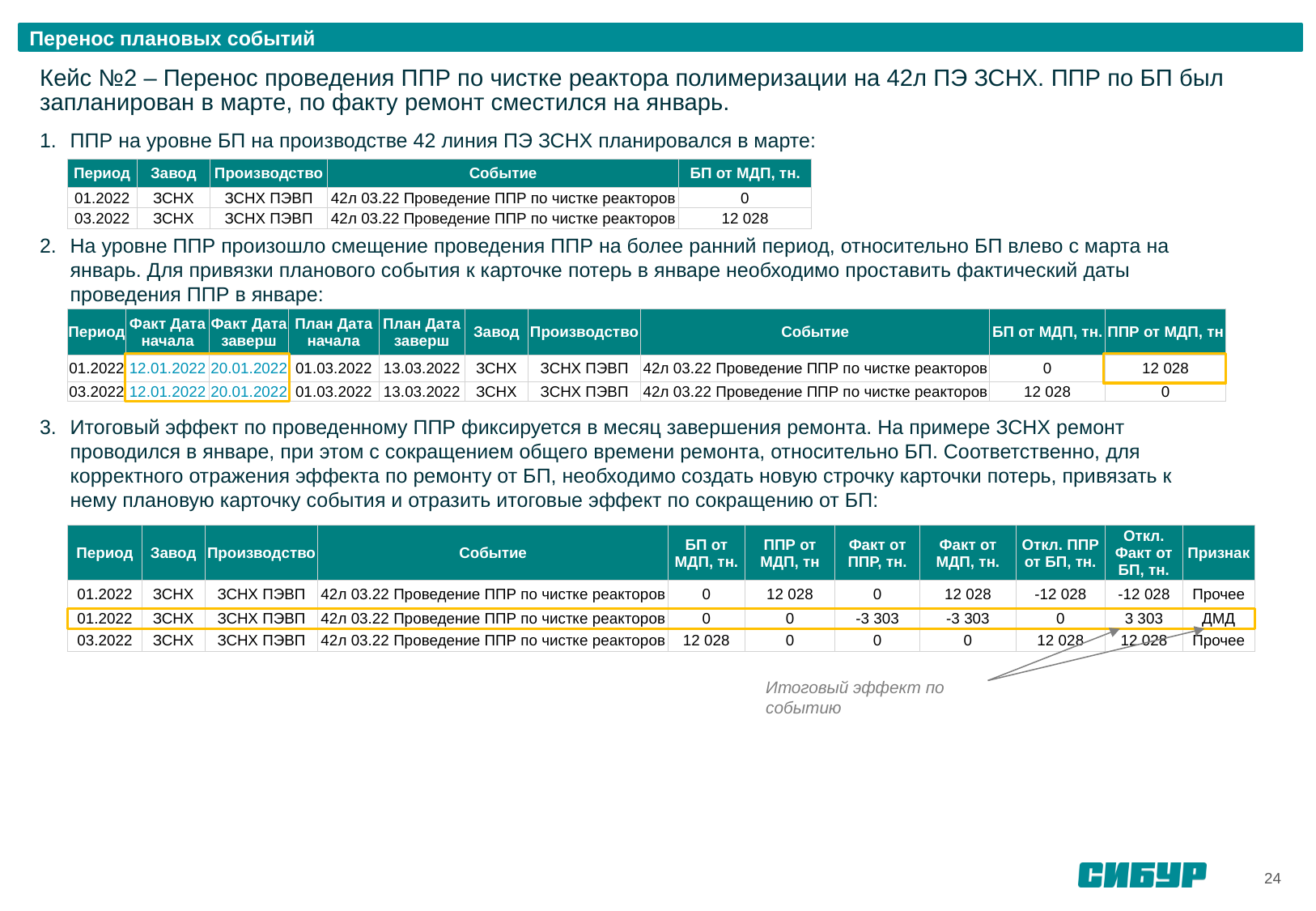

Перенос плановых событий

Кейс №2 – Перенос проведения ППР по чистке реактора полимеризации на 42л ПЭ ЗСНХ. ППР по БП был запланирован в марте, по факту ремонт сместился на январь.
ППР на уровне БП на производстве 42 линия ПЭ ЗСНХ планировался в марте:
| Период | Завод | Производство | Событие | БП от МДП, тн. |
| --- | --- | --- | --- | --- |
| 01.2022 | ЗСНХ | ЗСНХ ПЭВП | 42л 03.22 Проведение ППР по чистке реакторов | 0 |
| 03.2022 | ЗСНХ | ЗСНХ ПЭВП | 42л 03.22 Проведение ППР по чистке реакторов | 12 028 |
На уровне ППР произошло смещение проведения ППР на более ранний период, относительно БП влево с марта на январь. Для привязки планового события к карточке потерь в январе необходимо проставить фактический даты проведения ППР в январе:
| Период | Факт Дата начала | Факт Дата заверш | План Дата начала | План Дата заверш | Завод | Производство | Событие | БП от МДП, тн. | ППР от МДП, тн |
| --- | --- | --- | --- | --- | --- | --- | --- | --- | --- |
| 01.2022 | 12.01.2022 | 20.01.2022 | 01.03.2022 | 13.03.2022 | ЗСНХ | ЗСНХ ПЭВП | 42л 03.22 Проведение ППР по чистке реакторов | 0 | 12 028 |
| 03.2022 | 12.01.2022 | 20.01.2022 | 01.03.2022 | 13.03.2022 | ЗСНХ | ЗСНХ ПЭВП | 42л 03.22 Проведение ППР по чистке реакторов | 12 028 | 0 |

Итоговый эффект по проведенному ППР фиксируется в месяц завершения ремонта. На примере ЗСНХ ремонт проводился в январе, при этом с сокращением общего времени ремонта, относительно БП. Соответственно, для корректного отражения эффекта по ремонту от БП, необходимо создать новую строчку карточки потерь, привязать к нему плановую карточку события и отразить итоговые эффект по сокращению от БП:
| Период | Завод | Производство | Событие | БП от МДП, тн. | ППР от МДП, тн | Факт от ППР, тн. | Факт от МДП, тн. | Откл. ППР от БП, тн. | Откл. Факт от БП, тн. | Признак |
| --- | --- | --- | --- | --- | --- | --- | --- | --- | --- | --- |
| 01.2022 | ЗСНХ | ЗСНХ ПЭВП | 42л 03.22 Проведение ППР по чистке реакторов | 0 | 12 028 | 0 | 12 028 | -12 028 | -12 028 | Прочее |
| 01.2022 | ЗСНХ | ЗСНХ ПЭВП | 42л 03.22 Проведение ППР по чистке реакторов | 0 | 0 | -3 303 | -3 303 | 0 | 3 303 | ДМД |
| 03.2022 | ЗСНХ | ЗСНХ ПЭВП | 42л 03.22 Проведение ППР по чистке реакторов | 12 028 | 0 | 0 | 0 | 12 028 | 12 028 | Прочее |

Итоговый эффект по событию